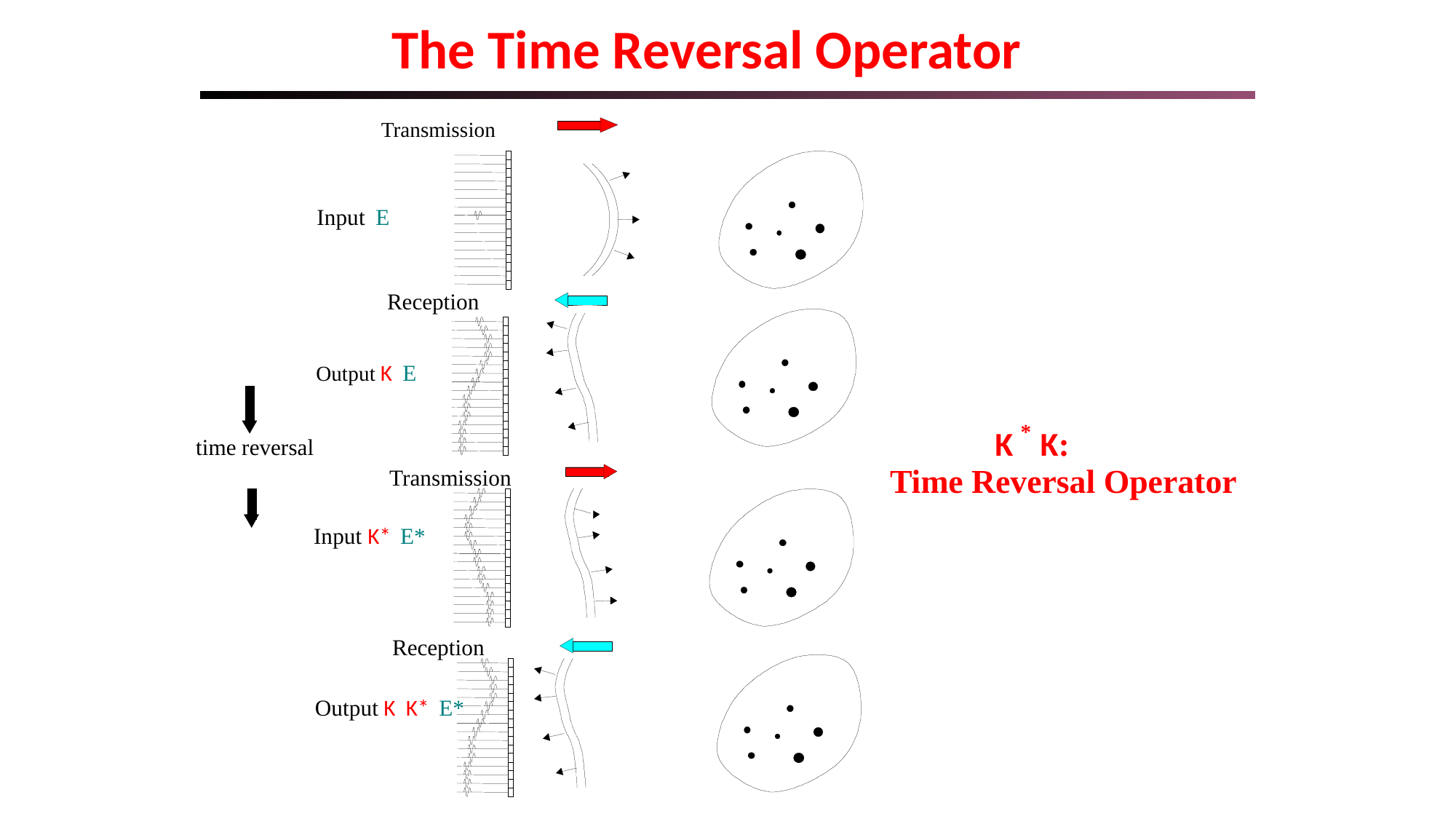

The Time Reversal Operator

Transmission

Input
E

Reception

K

E

  Output

*
K
 K:
Time Reversal Operator

time reversal

Transmission

 Input
K*

E*

Reception

Output
K
K*

E*